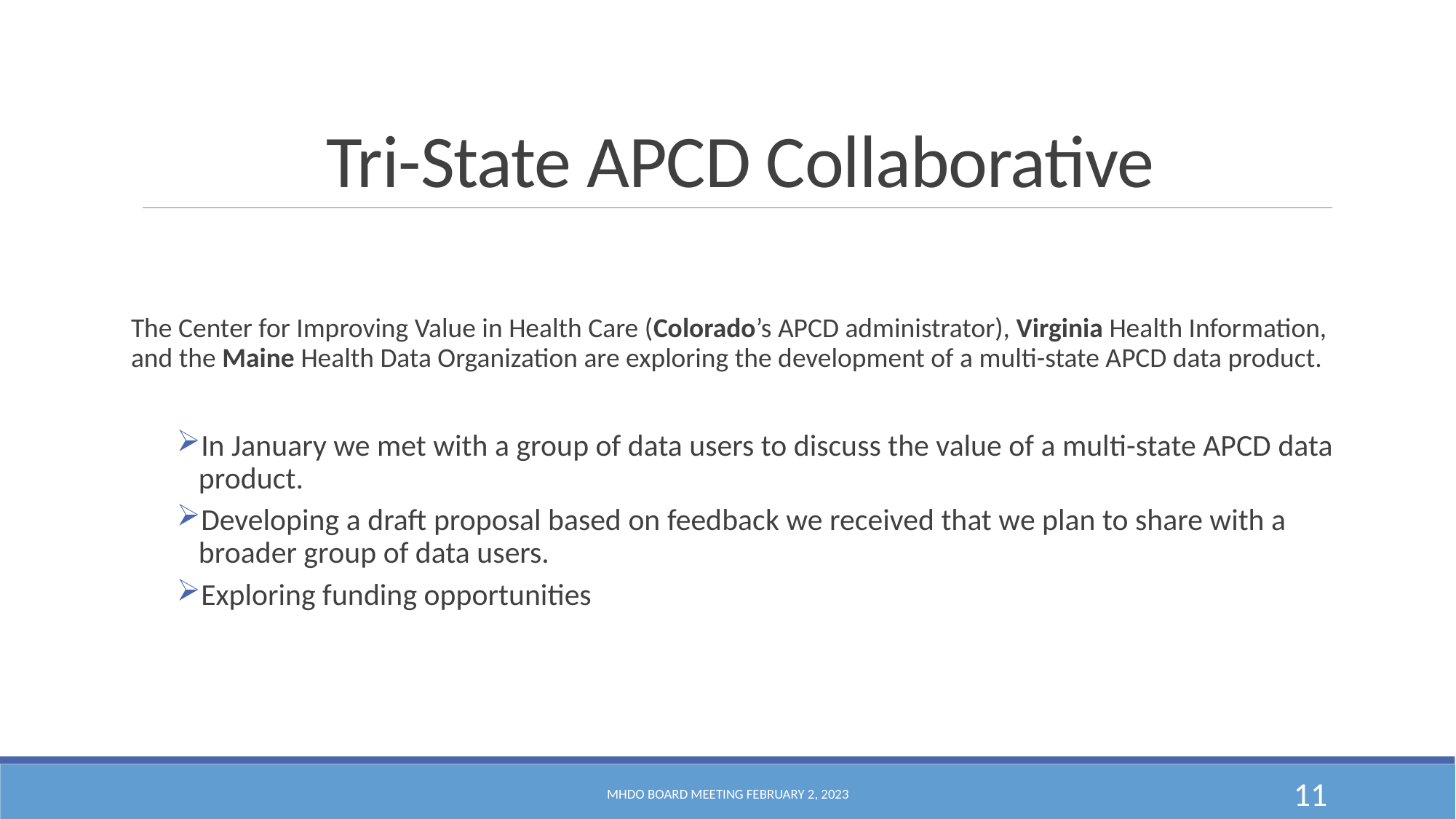

# Tri-State APCD Collaborative

The Center for Improving Value in Health Care (Colorado’s APCD administrator), Virginia Health Information, and the Maine Health Data Organization are exploring the development of a multi-state APCD data product.

In January we met with a group of data users to discuss the value of a multi-state APCD data product.
Developing a draft proposal based on feedback we received that we plan to share with a broader group of data users.
Exploring funding opportunities

MHDO Board Meeting February 2, 2023
11